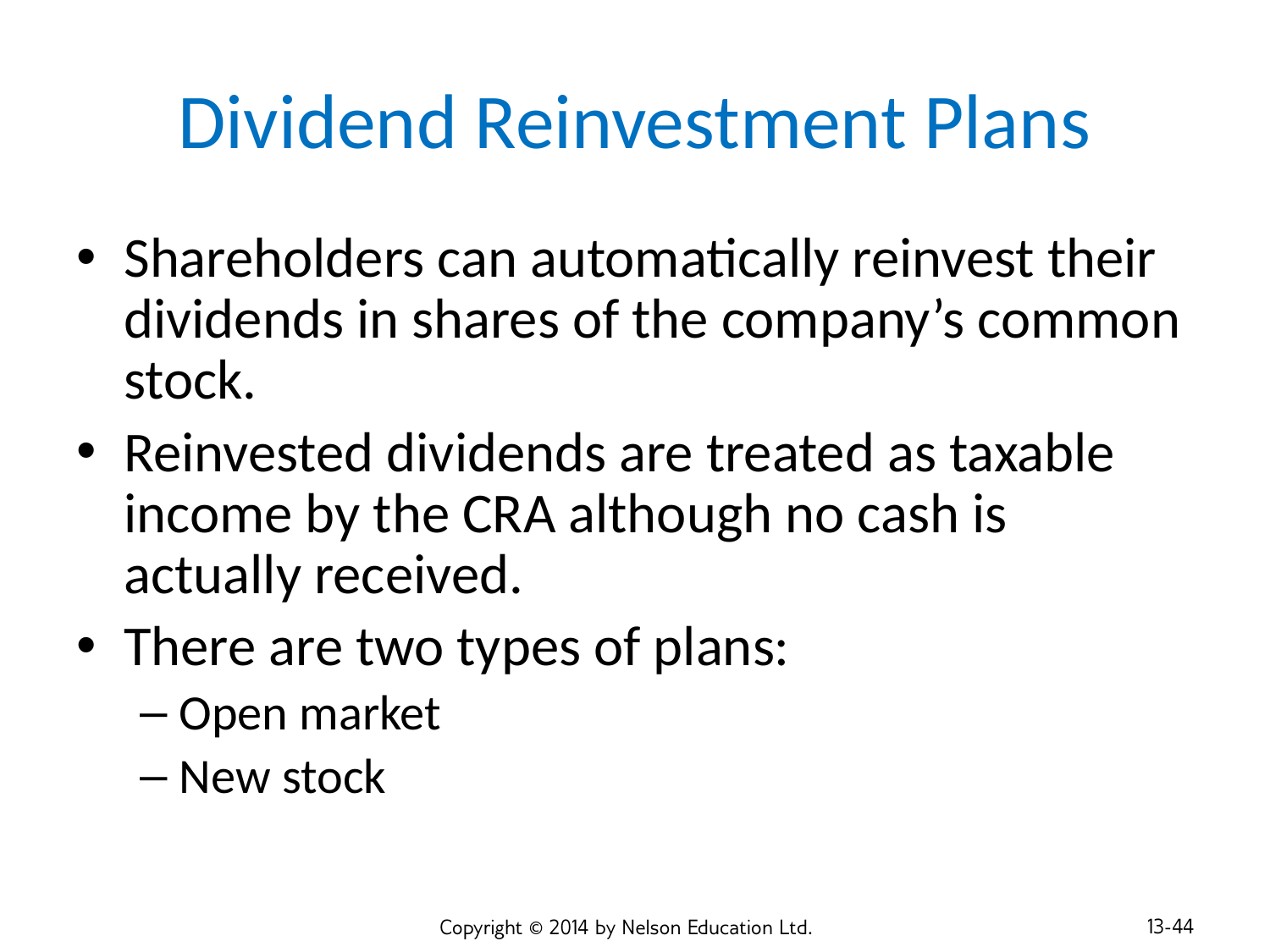

# Dividend Reinvestment Plans
Shareholders can automatically reinvest their dividends in shares of the company’s common stock.
Reinvested dividends are treated as taxable income by the CRA although no cash is actually received.
There are two types of plans:
Open market
New stock
13-44
Copyright © 2014 by Nelson Education Ltd.